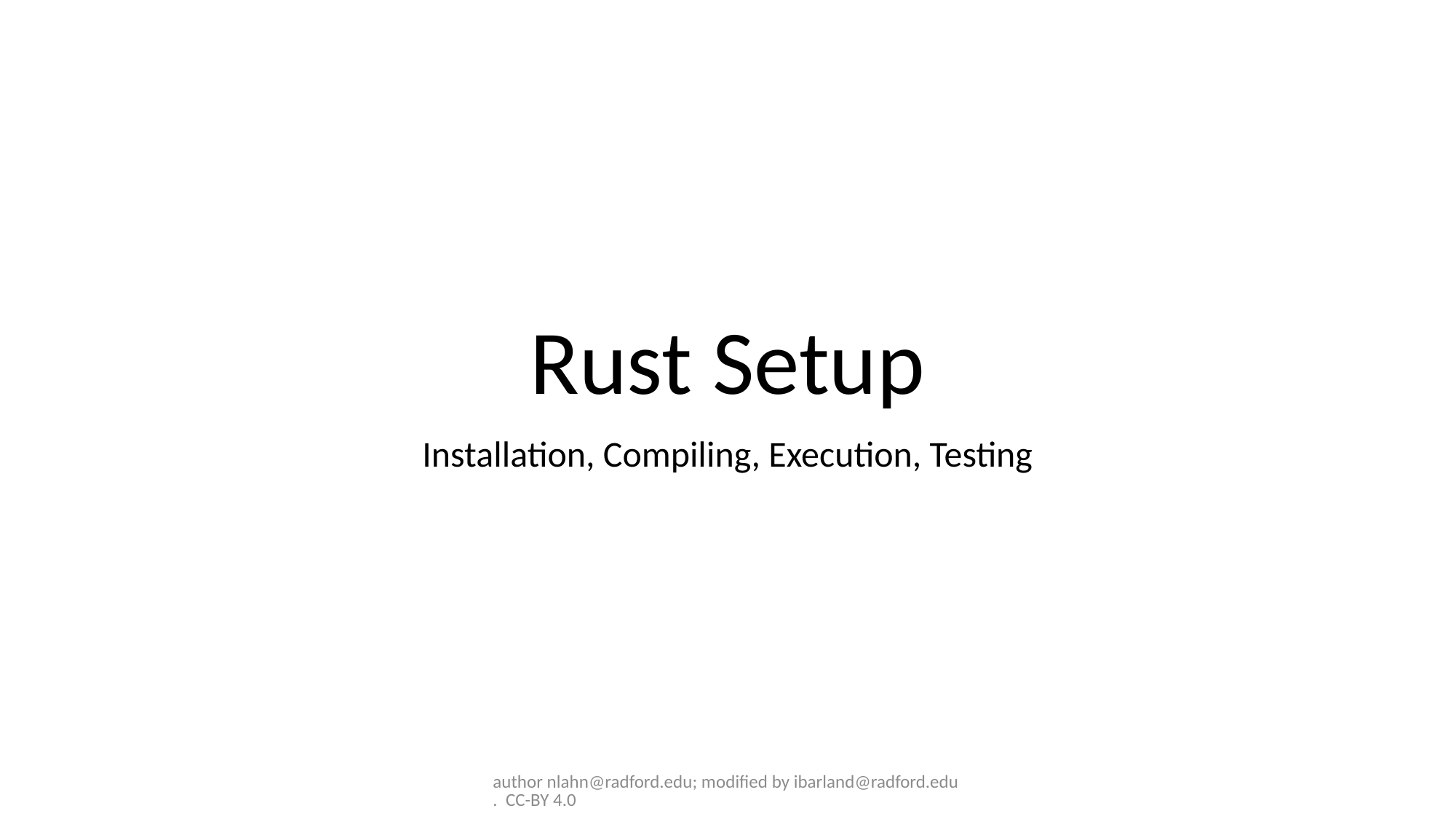

# Rust Setup
Installation, Compiling, Execution, Testing
author nlahn@radford.edu; modified by ibarland@radford.edu.  CC-BY 4.0